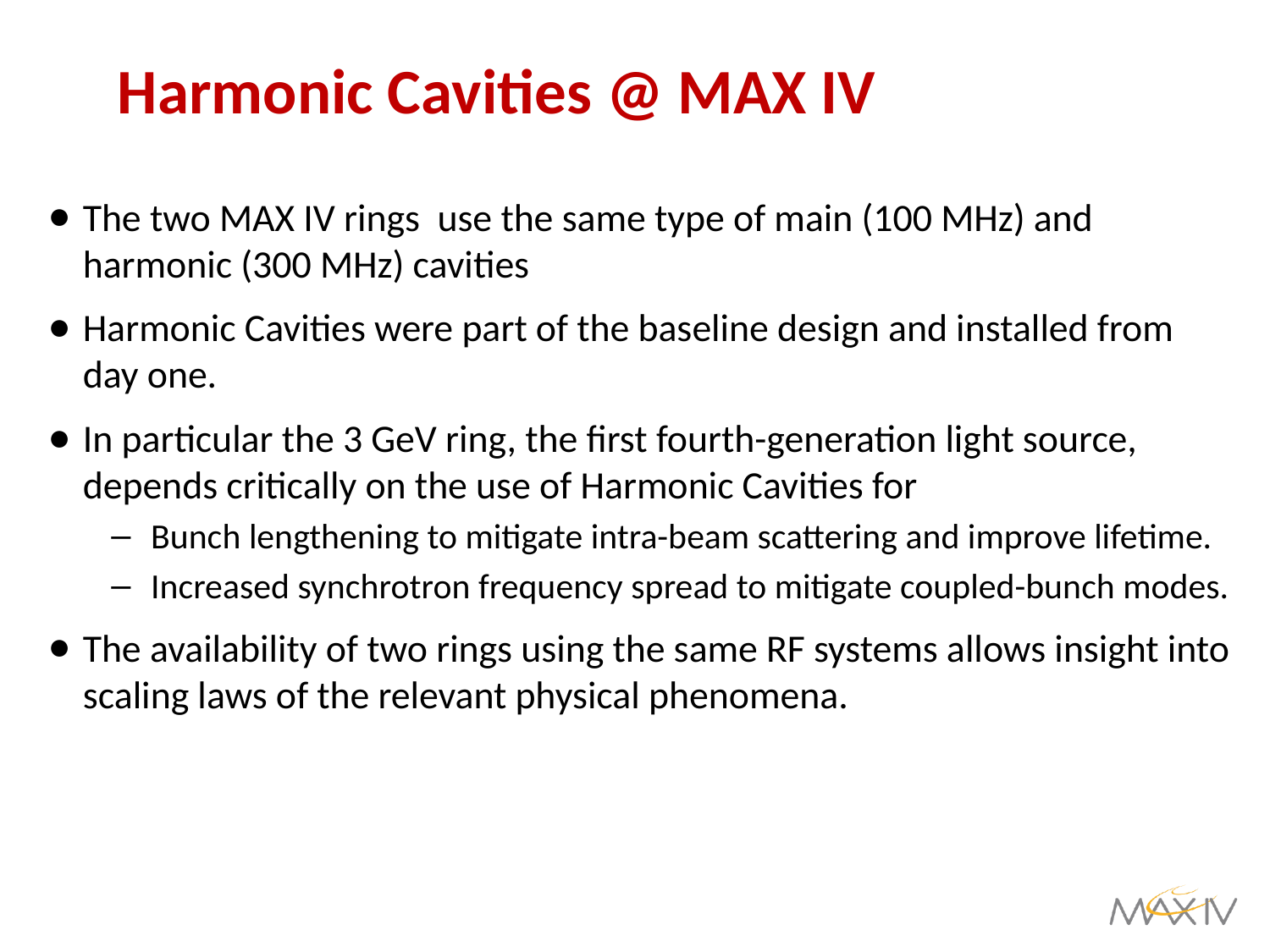

# Harmonic Cavities @ MAX IV
The two MAX IV rings  use the same type of main (100 MHz) and harmonic (300 MHz) cavities
Harmonic Cavities were part of the baseline design and installed from day one.
In particular the 3 GeV ring, the first fourth-generation light source, depends critically on the use of Harmonic Cavities for
Bunch lengthening to mitigate intra-beam scattering and improve lifetime.
Increased synchrotron frequency spread to mitigate coupled-bunch modes.
The availability of two rings using the same RF systems allows insight into scaling laws of the relevant physical phenomena.